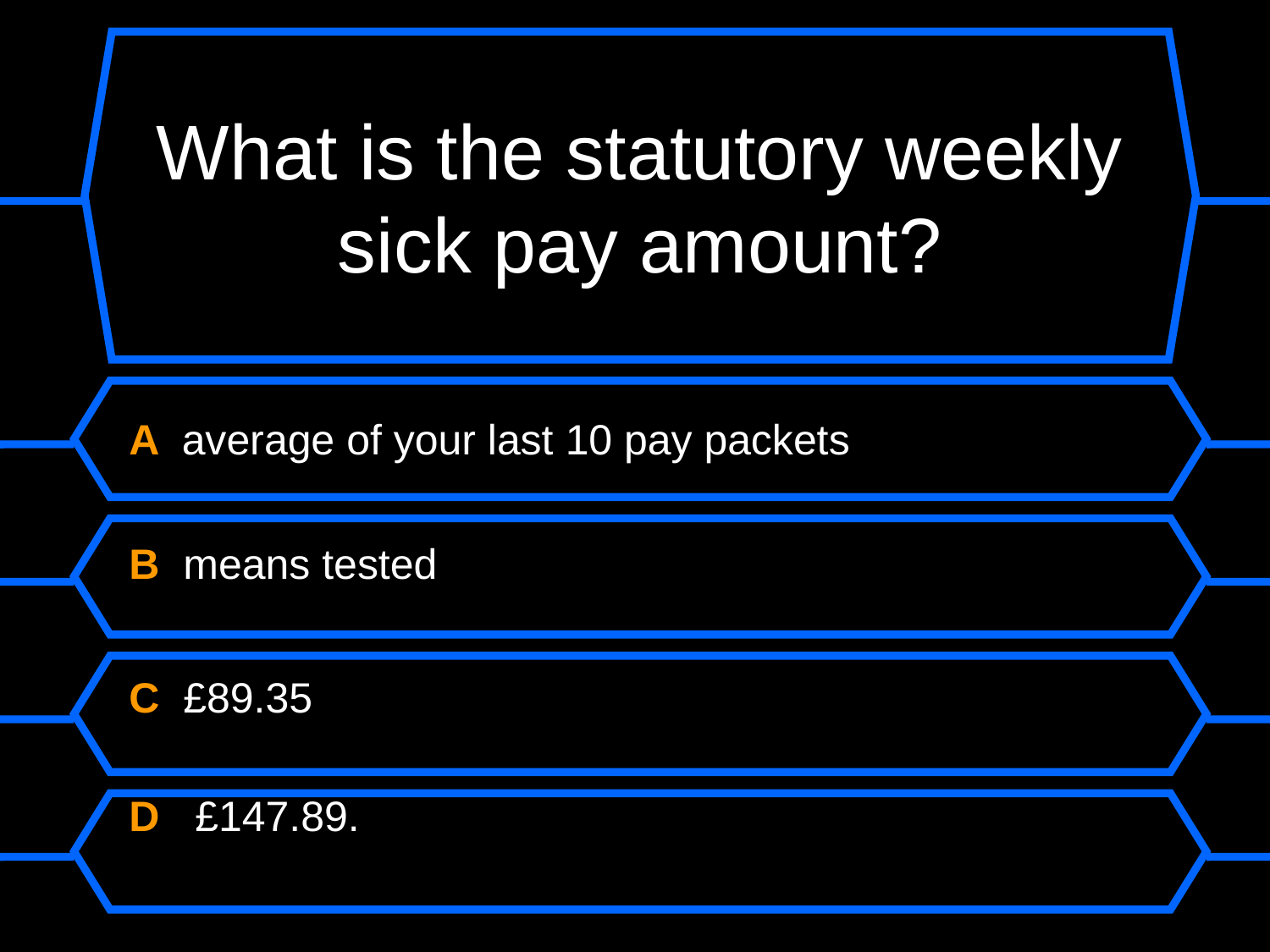

# What is the statutory weekly sick pay amount?

A  average of your last 10 pay packets
B  means tested
C  £89.35
D   £147.89.